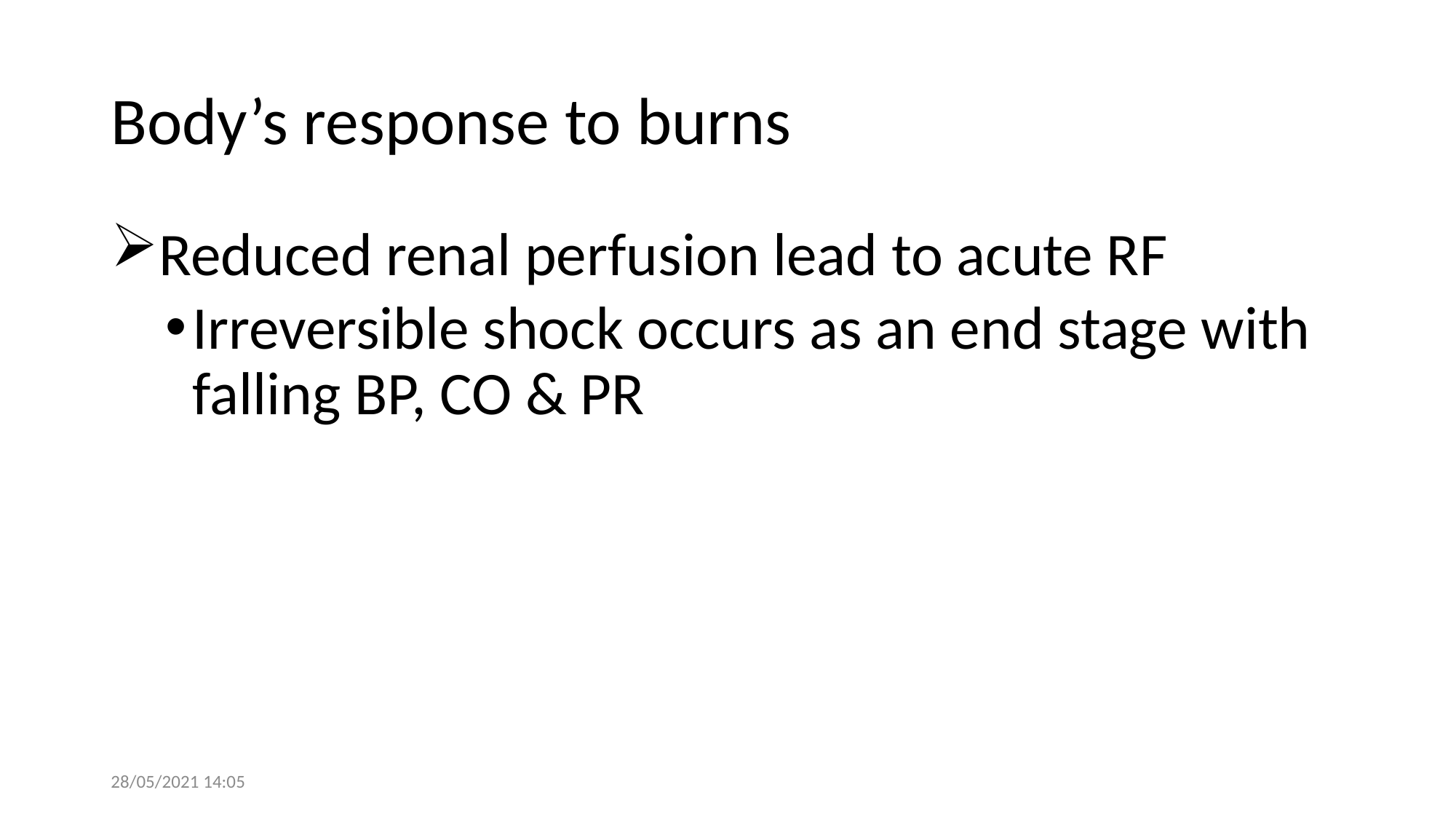

# Body’s response to burns
Reduced renal perfusion lead to acute RF
Irreversible shock occurs as an end stage with falling BP, CO & PR

28/05/2021 14:05